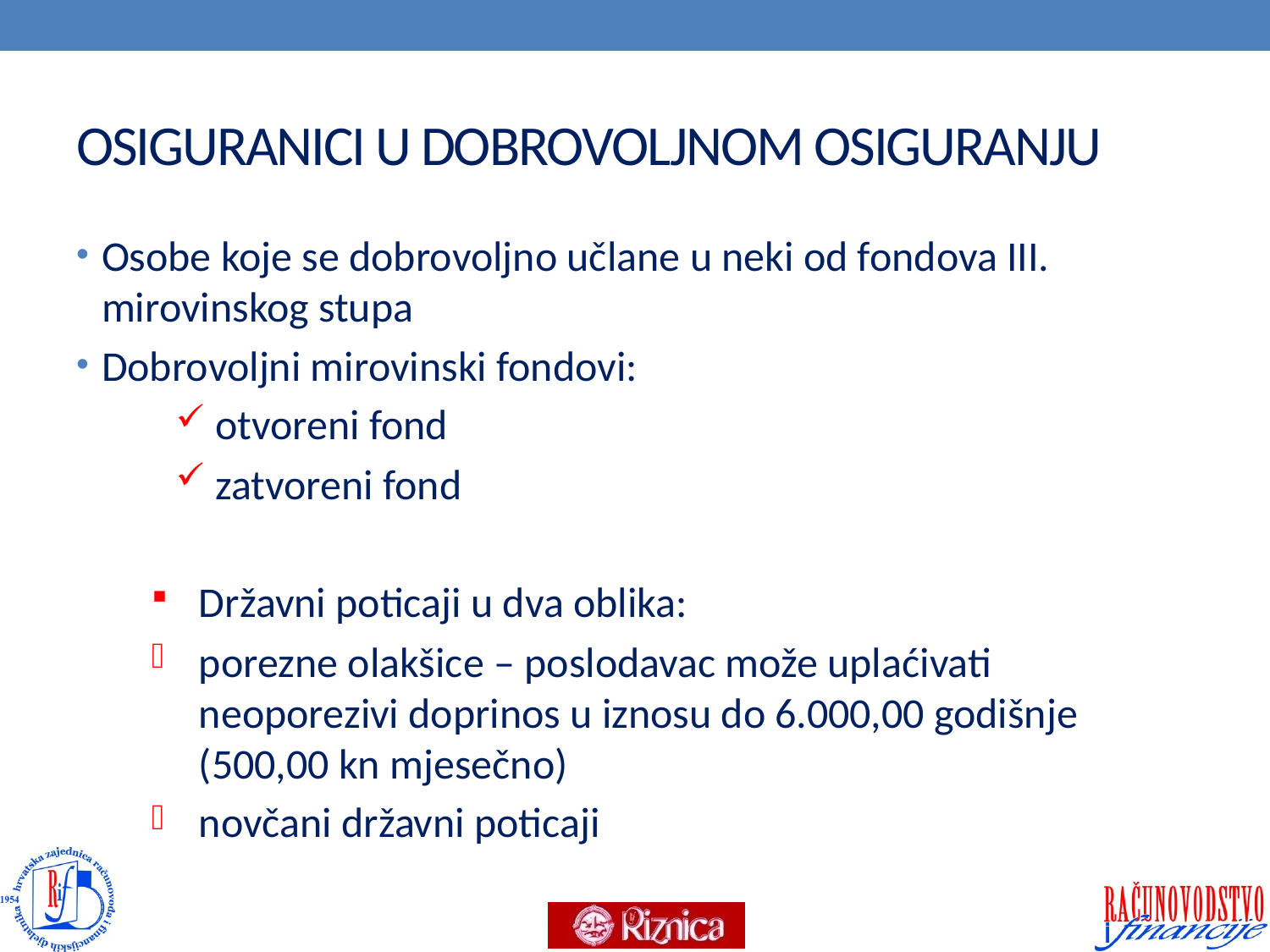

# OSIGURANICI U DOBROVOLJNOM OSIGURANJU
Osobe koje se dobrovoljno učlane u neki od fondova III. mirovinskog stupa
Dobrovoljni mirovinski fondovi:
 otvoreni fond
 zatvoreni fond

Državni poticaji u dva oblika:
porezne olakšice – poslodavac može uplaćivati neoporezivi doprinos u iznosu do 6.000,00 godišnje (500,00 kn mjesečno)
novčani državni poticaji